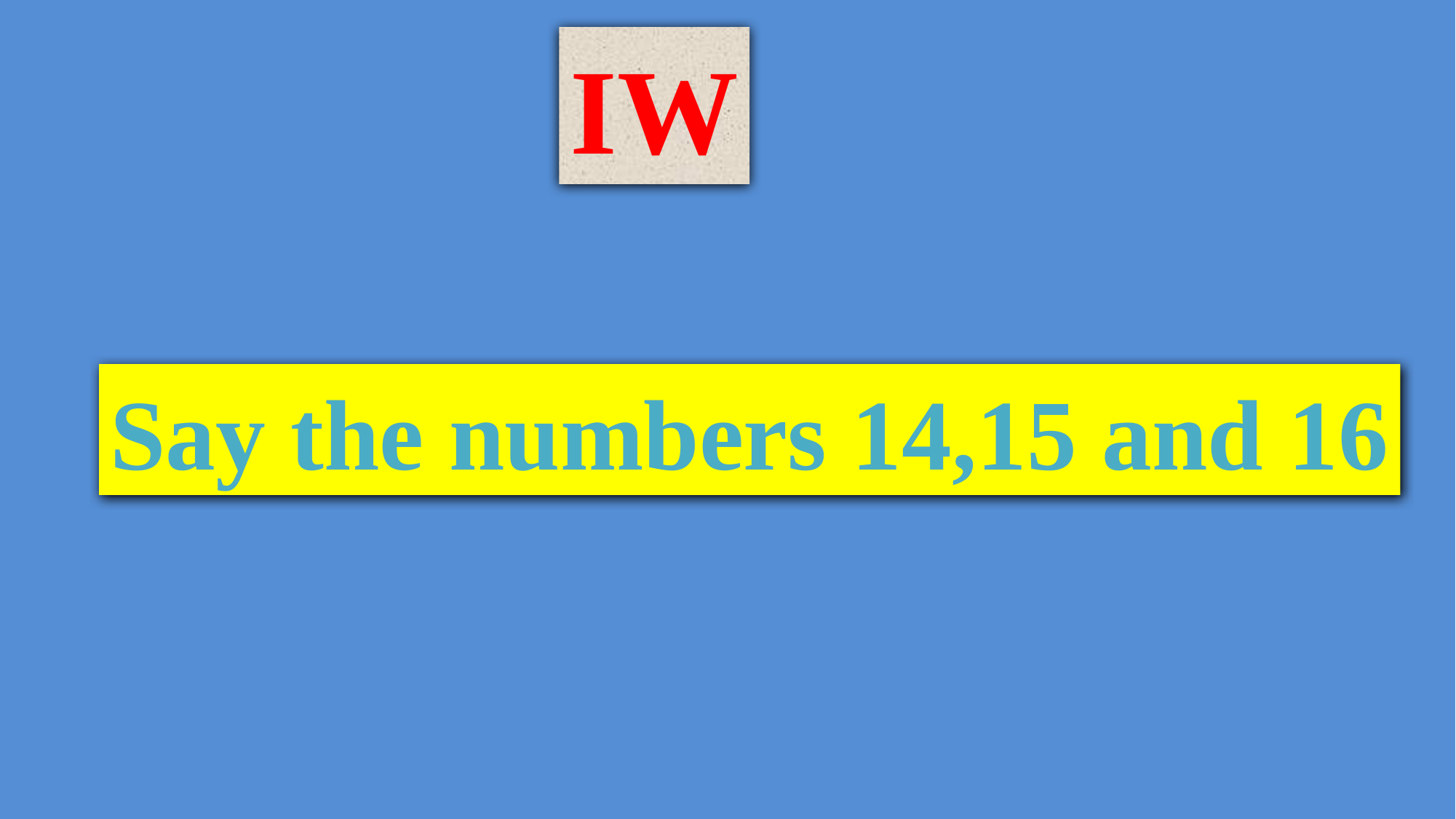

IW
Say the numbers 14,15 and 16